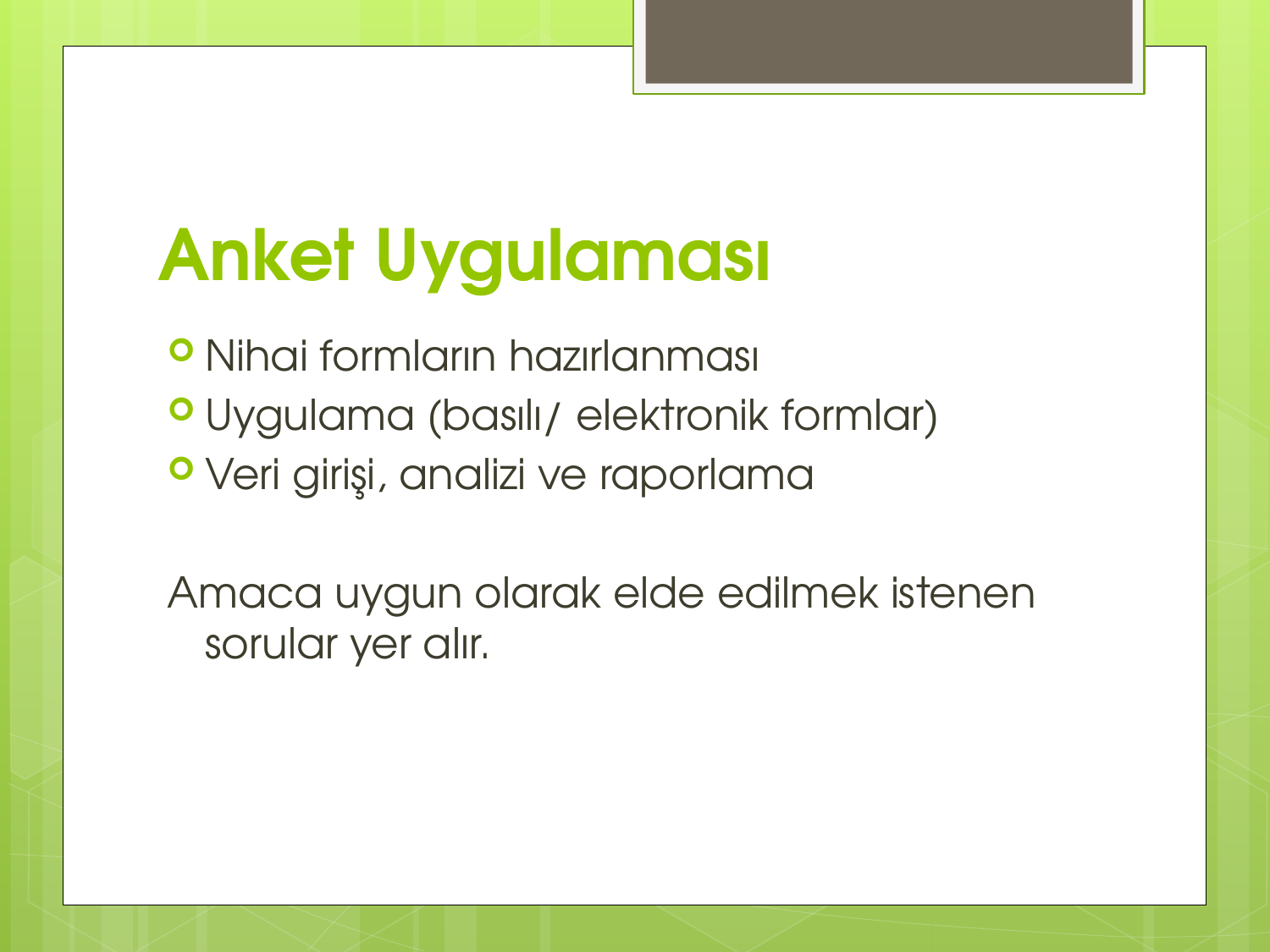

# Anket Uygulaması
Nihai formların hazırlanması
Uygulama (basılı/ elektronik formlar)
Veri girişi, analizi ve raporlama

Amaca uygun olarak elde edilmek istenen sorular yer alır.